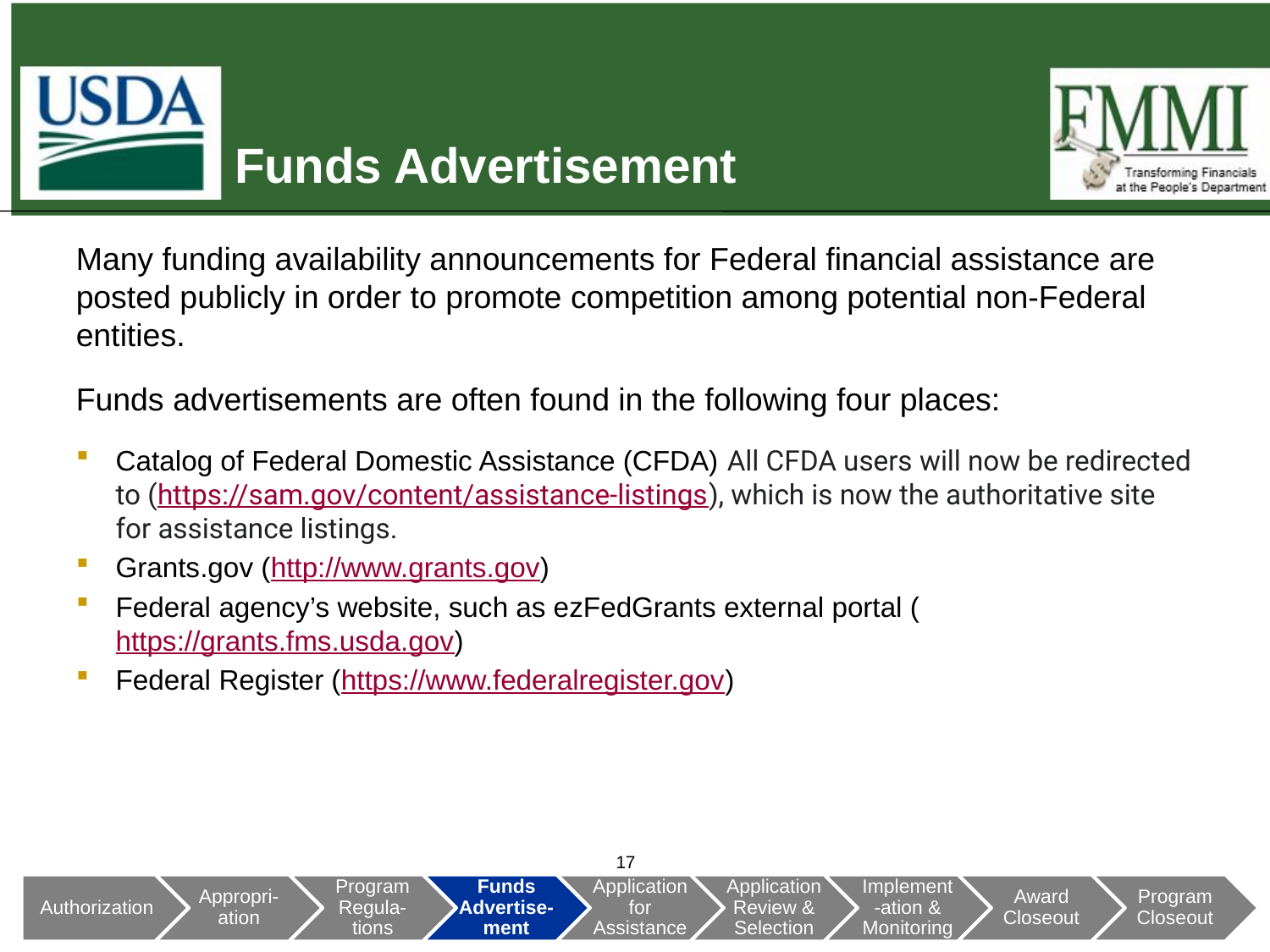

# Funds Advertisement
Many funding availability announcements for Federal financial assistance are posted publicly in order to promote competition among potential non-Federal entities.

Funds advertisements are often found in the following four places:

Catalog of Federal Domestic Assistance (CFDA) All CFDA users will now be redirected to (https://sam.gov/content/assistance-listings), which is now the authoritative site for assistance listings.
Grants.gov (http://www.grants.gov)
Federal agency’s website, such as ezFedGrants external portal (https://grants.fms.usda.gov)
Federal Register (https://www.federalregister.gov)

Authorization
Appropri-ation
Program Regula-tions
Funds Advertise-ment
Application for Assistance
Application Review & Selection
Implement-ation & Monitoring
Award Closeout
Program Closeout
17